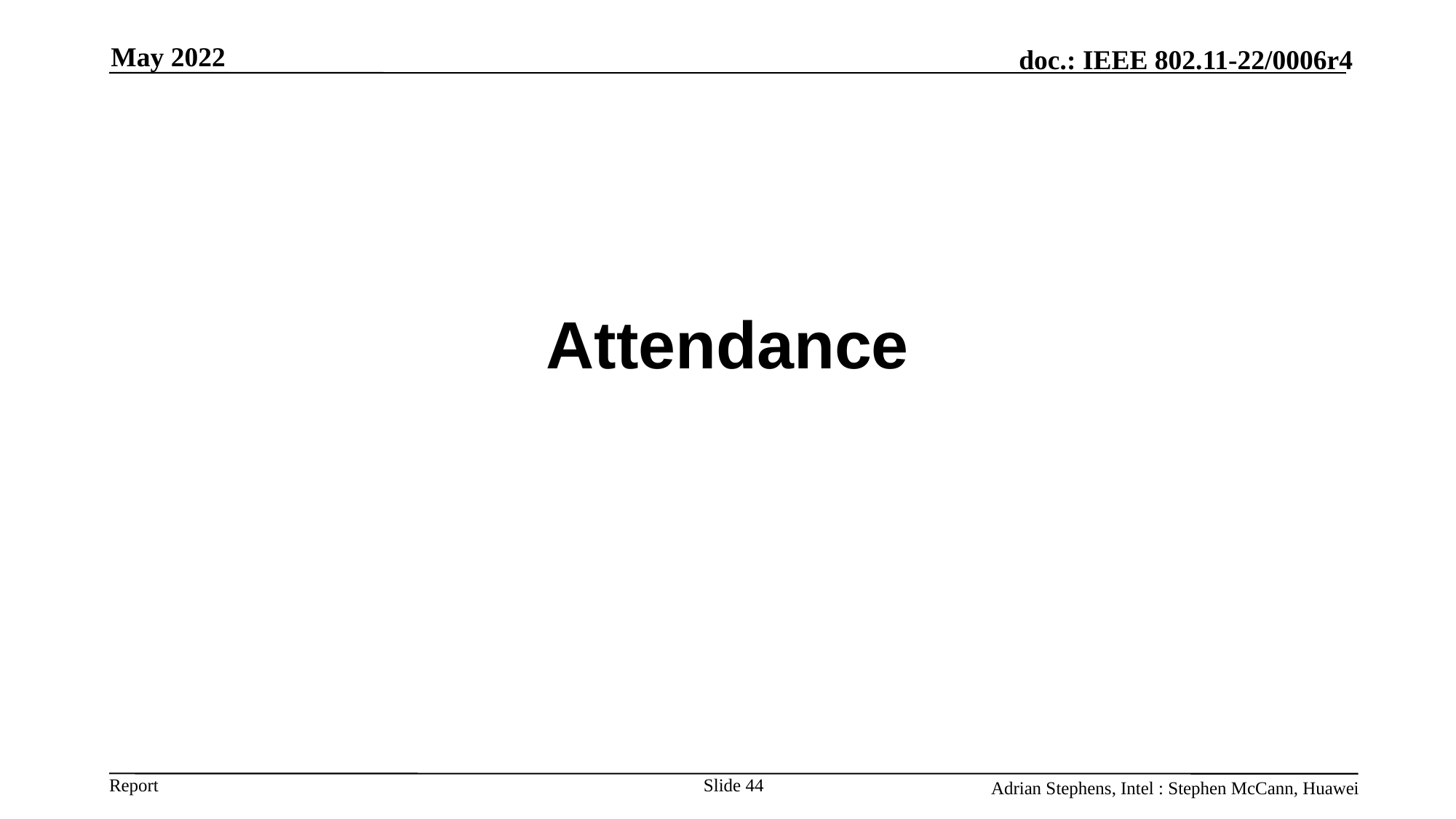

May 2022
# Attendance
Slide 44
Adrian Stephens, Intel : Stephen McCann, Huawei